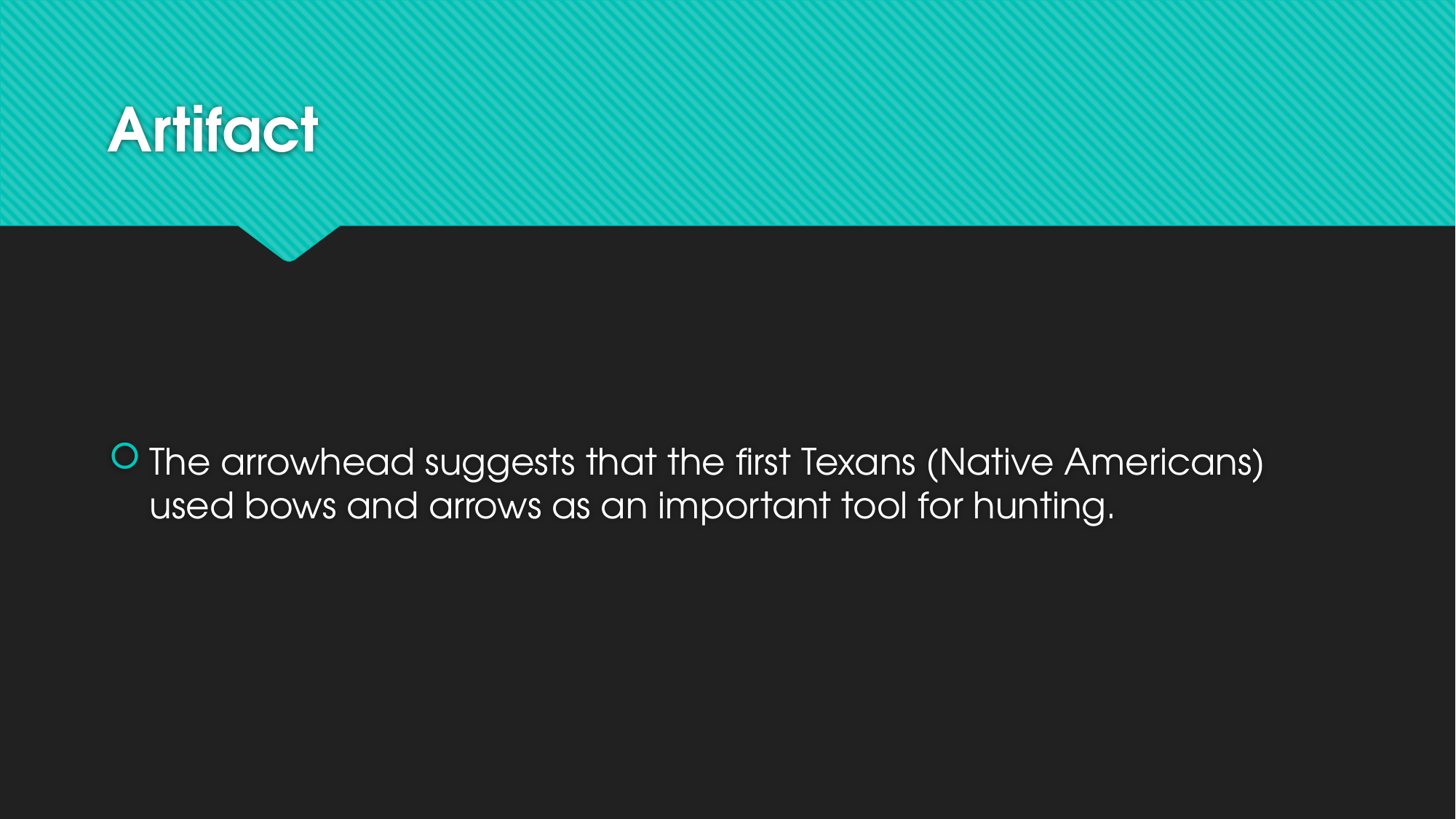

# Artifact
The arrowhead suggests that the first Texans (Native Americans) used bows and arrows as an important tool for hunting.